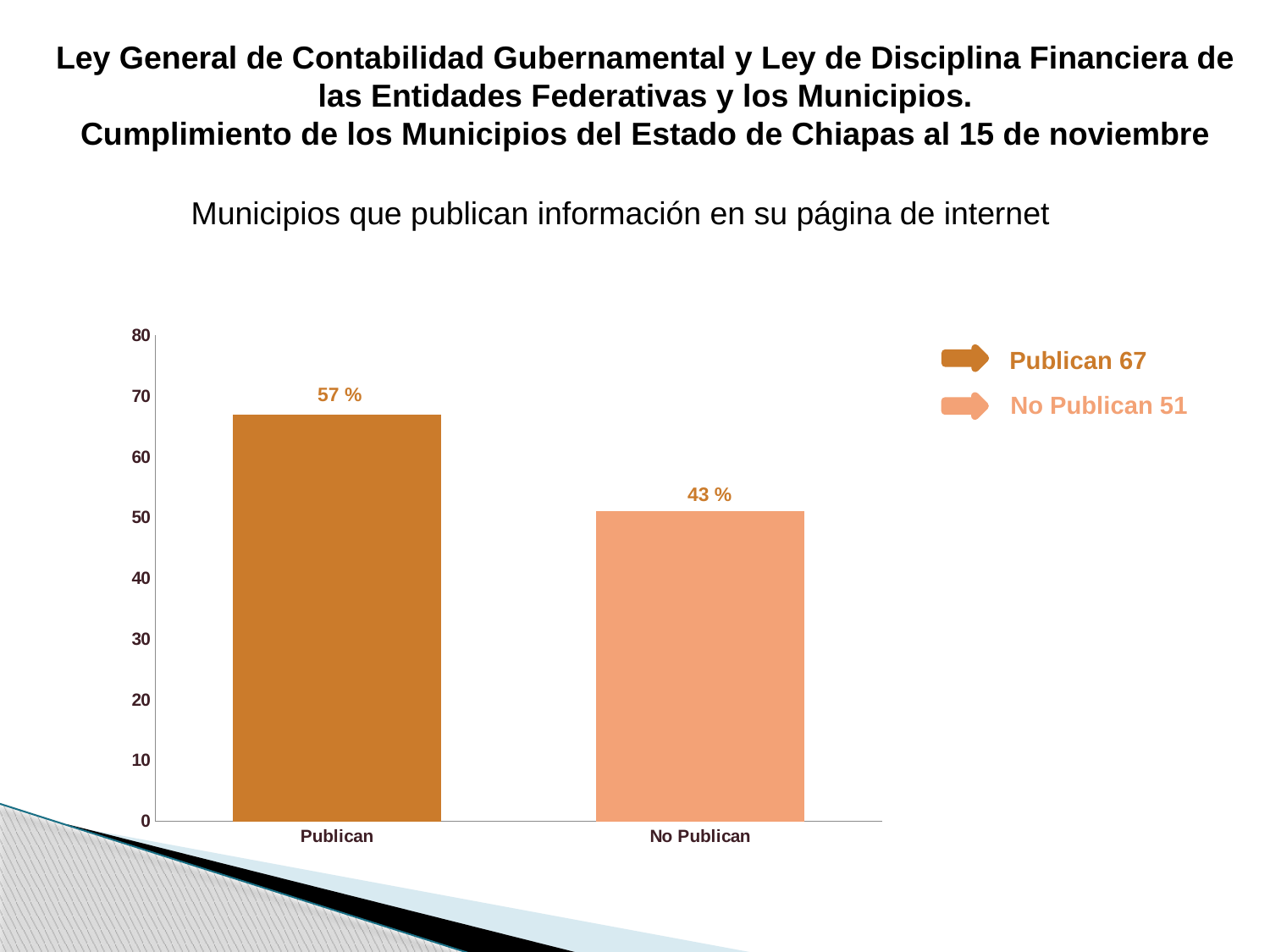

Ley General de Contabilidad Gubernamental y Ley de Disciplina Financiera de las Entidades Federativas y los Municipios.
Cumplimiento de los Municipios del Estado de Chiapas al 15 de noviembre

Municipios que publican información en su página de internet

### Chart

| Category |  |
|---|---|
| Publican | 67.0 |
| No Publican | 51.0 |
Publican 67

57 %
No Publican 51

43 %